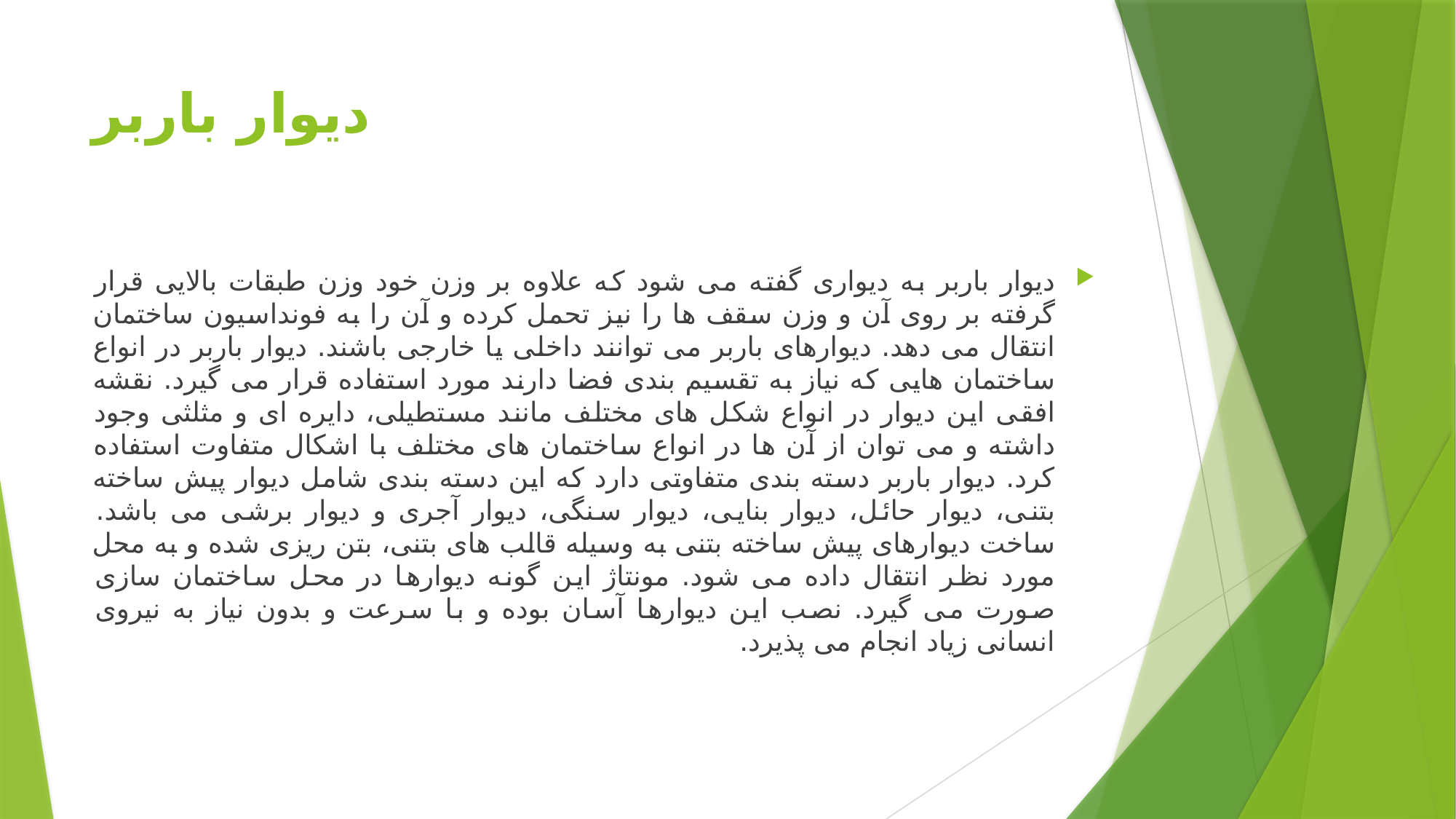

# دیوار باربر
دیوار باربر به دیواری گفته می شود که علاوه بر وزن خود وزن طبقات بالایی قرار گرفته بر روی آن و وزن سقف ها را نیز تحمل کرده و آن را به فونداسیون ساختمان انتقال می دهد. دیوارهای باربر می توانند داخلی یا خارجی باشند. دیوار باربر در انواع ساختمان هایی که نیاز به تقسیم بندی فضا دارند مورد استفاده قرار می گیرد. نقشه افقی این دیوار در انواع شکل های مختلف مانند مستطیلی، دایره ای و مثلثی وجود داشته و می توان از آن ها در انواع ساختمان های مختلف با اشکال متفاوت استفاده کرد. دیوار باربر دسته بندی متفاوتی دارد که این دسته بندی شامل دیوار پیش ساخته بتنی، دیوار حائل، دیوار بنایی، دیوار سنگی، دیوار آجری و دیوار برشی می باشد. ساخت دیوارهای پیش ساخته بتنی به وسیله قالب های بتنی، بتن ریزی شده و به محل مورد نظر انتقال داده می شود. مونتاژ این گونه دیوارها در محل ساختمان سازی صورت می گیرد. نصب این دیوارها آسان بوده و با سرعت و بدون نیاز به نیروی انسانی زیاد انجام می پذیرد.